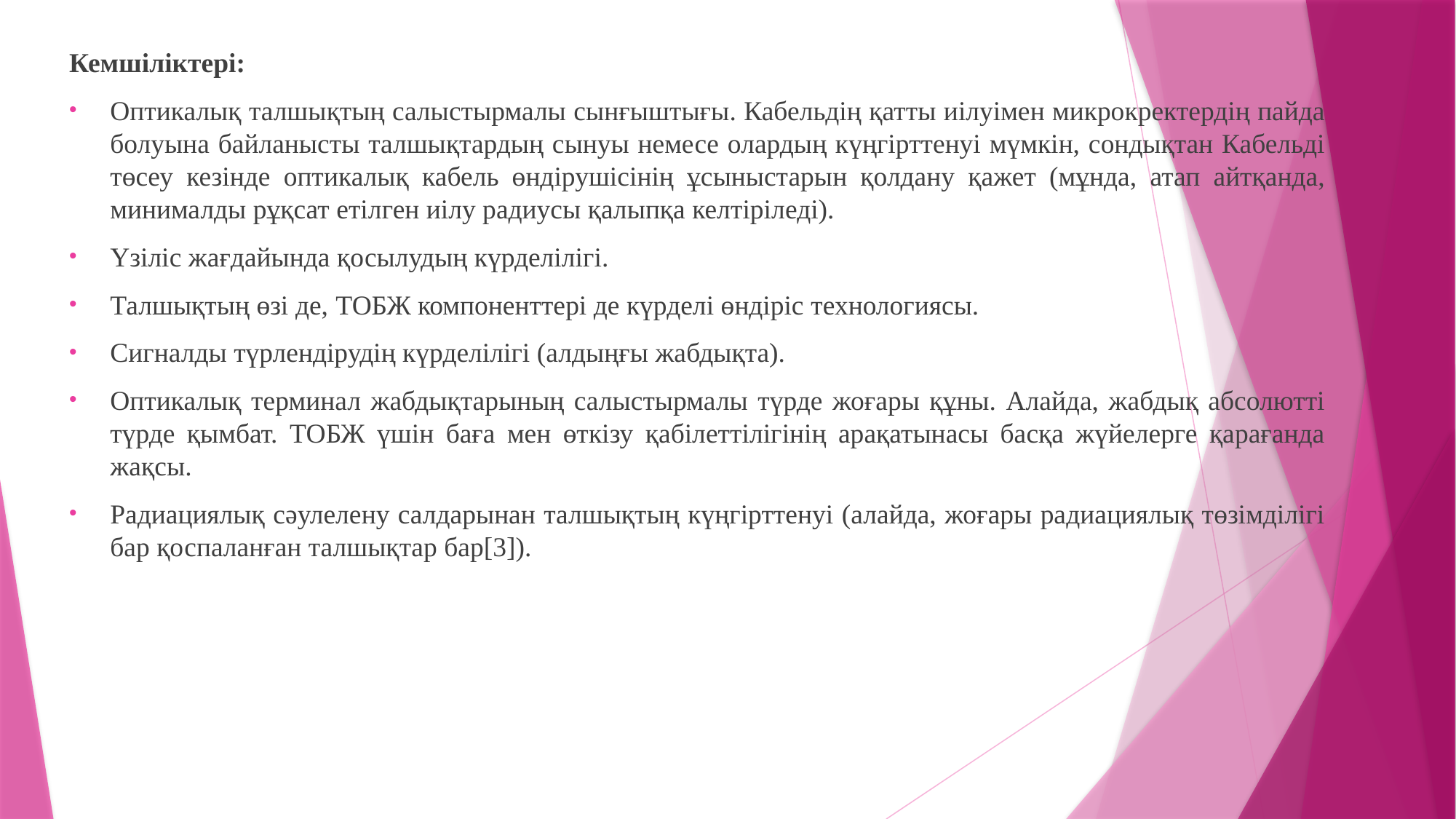

Кемшіліктері:
Оптикалық талшықтың салыстырмалы сынғыштығы. Кабельдің қатты иілуімен микрокректердің пайда болуына байланысты талшықтардың сынуы немесе олардың күңгірттенуі мүмкін, сондықтан Кабельді төсеу кезінде оптикалық кабель өндірушісінің ұсыныстарын қолдану қажет (мұнда, атап айтқанда, минималды рұқсат етілген иілу радиусы қалыпқа келтіріледі).
Үзіліс жағдайында қосылудың күрделілігі.
Талшықтың өзі де, ТОБЖ компоненттері де күрделі өндіріс технологиясы.
Сигналды түрлендірудің күрделілігі (алдыңғы жабдықта).
Оптикалық терминал жабдықтарының салыстырмалы түрде жоғары құны. Алайда, жабдық абсолютті түрде қымбат. ТОБЖ үшін баға мен өткізу қабілеттілігінің арақатынасы басқа жүйелерге қарағанда жақсы.
Радиациялық сәулелену салдарынан талшықтың күңгірттенуі (алайда, жоғары радиациялық төзімділігі бар қоспаланған талшықтар бар[3]).